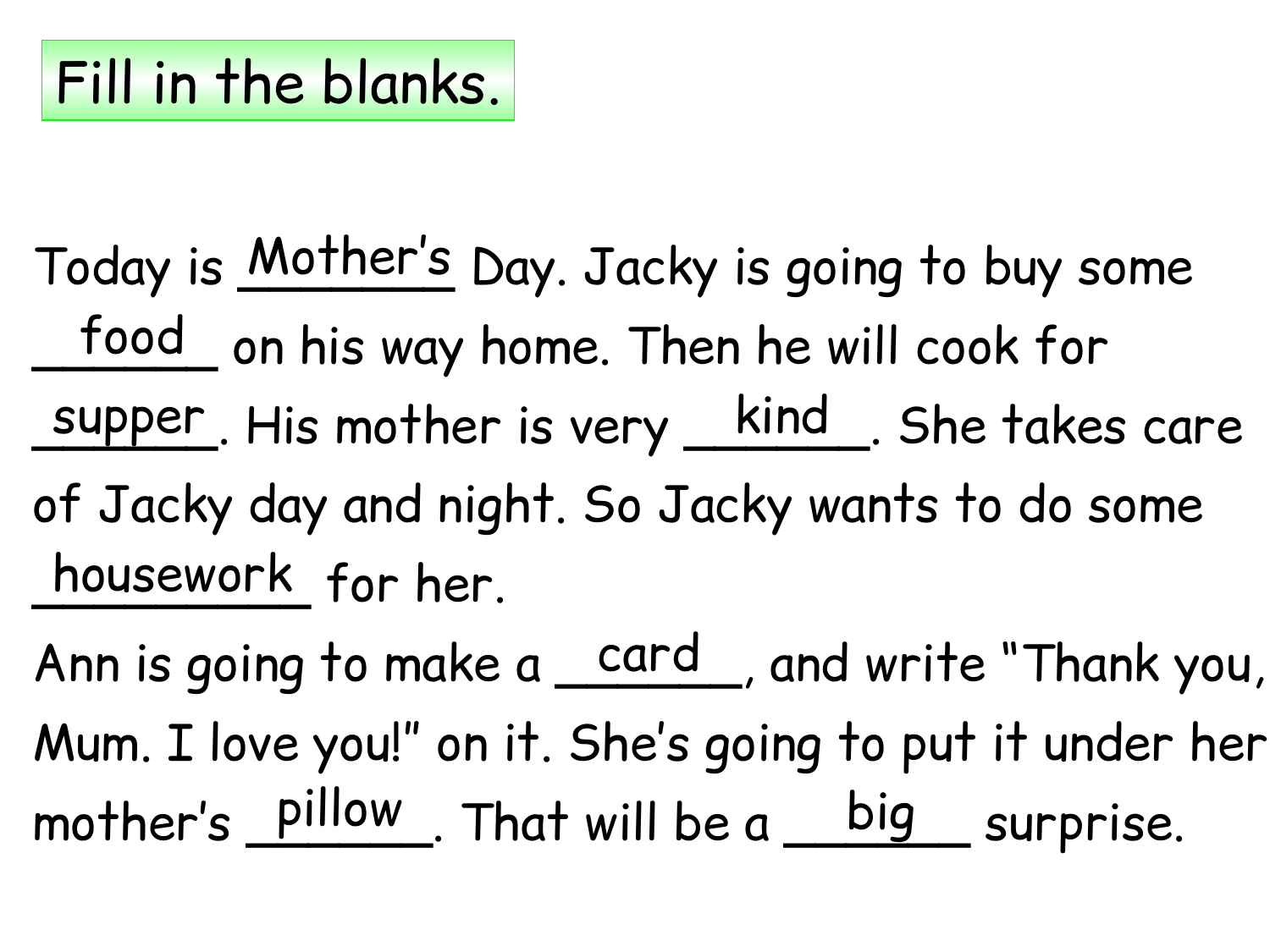

Fill in the blanks.
Today is _______ Day. Jacky is going to buy some ______ on his way home. Then he will cook for
______. His mother is very ______. She takes care of Jacky day and night. So Jacky wants to do some _________ for her.
Ann is going to make a ______, and write “Thank you, Mum. I love you!” on it. She’s going to put it under her mother’s ______. That will be a ______ surprise.

Mother’s
food
supper
kind
housework
card
pillow
big